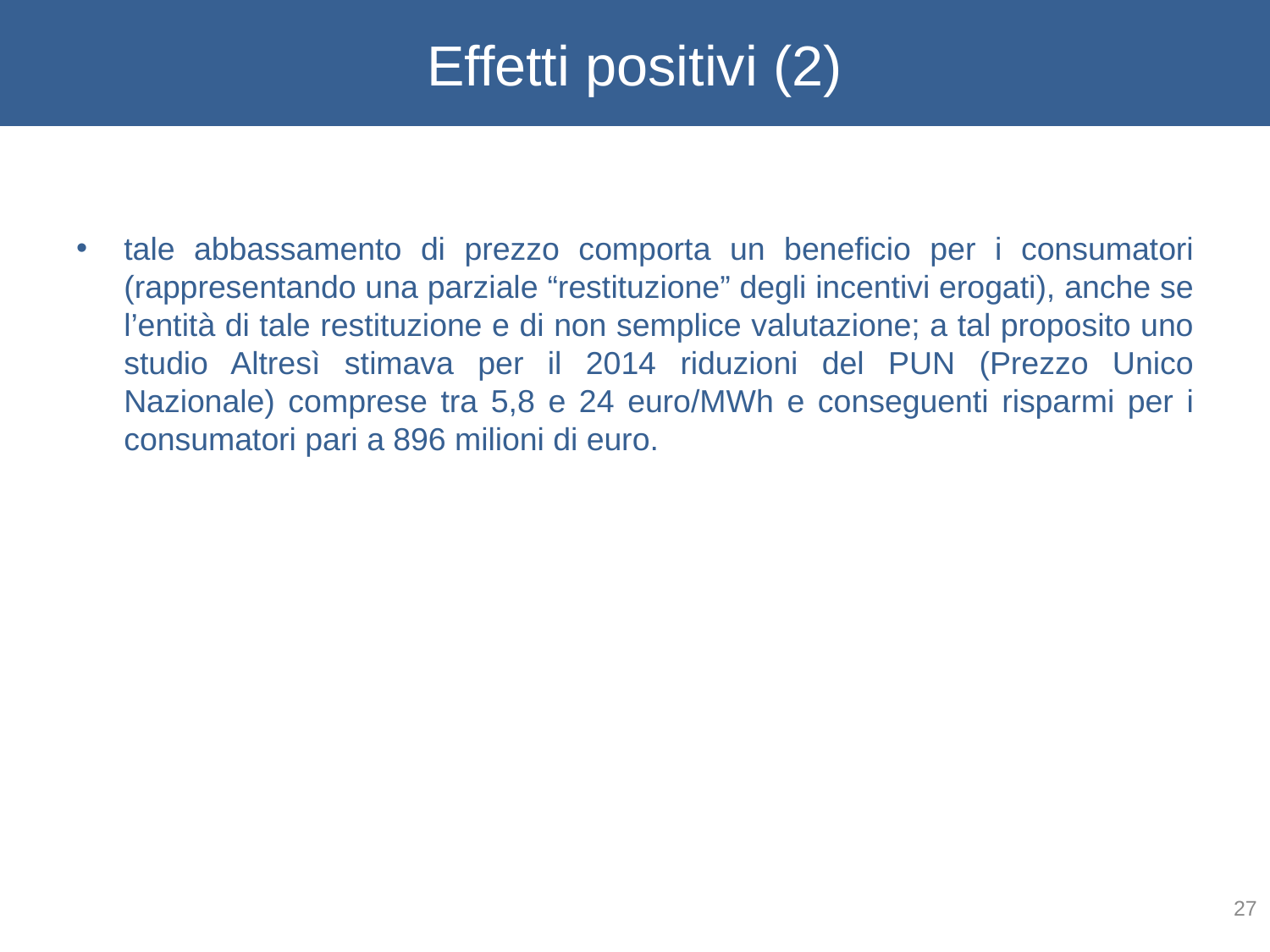

# Effetti positivi (2)
tale abbassamento di prezzo comporta un beneficio per i consumatori (rappresentando una parziale “restituzione” degli incentivi erogati), anche se l’entità di tale restituzione e di non semplice valutazione; a tal proposito uno studio Altresì stimava per il 2014 riduzioni del PUN (Prezzo Unico Nazionale) comprese tra 5,8 e 24 euro/MWh e conseguenti risparmi per i consumatori pari a 896 milioni di euro.
27